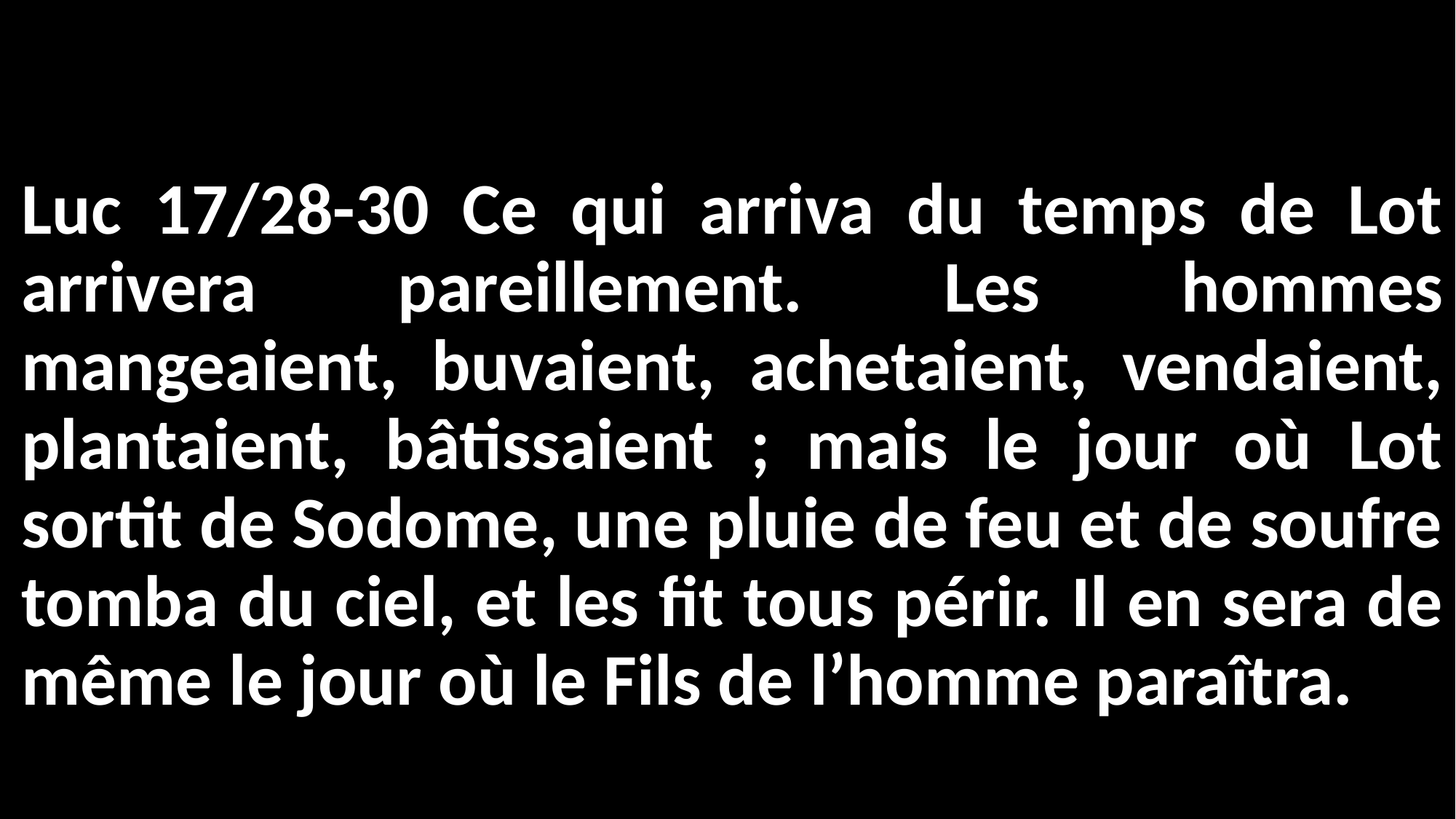

# Luc 17/28-30 Ce qui arriva du temps de Lot arrivera pareillement. Les hommes mangeaient, buvaient, achetaient, vendaient, plantaient, bâtissaient ; mais le jour où Lot sortit de Sodome, une pluie de feu et de soufre tomba du ciel, et les fit tous périr. Il en sera de même le jour où le Fils de l’homme paraîtra.